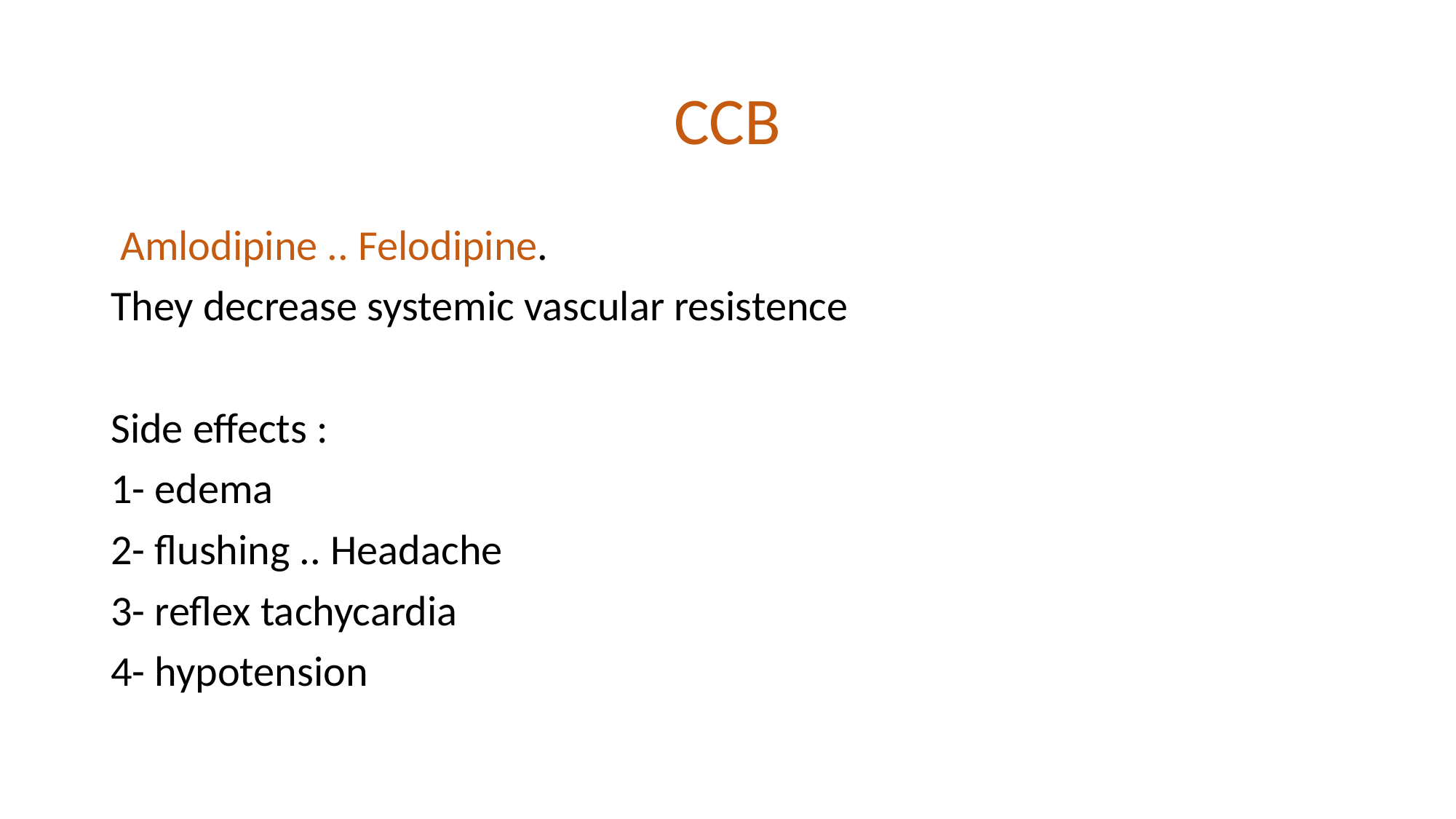

# CCB
 Amlodipine .. Felodipine.
They decrease systemic vascular resistence

Side effects :
1- edema
2- flushing .. Headache
3- reflex tachycardia
4- hypotension